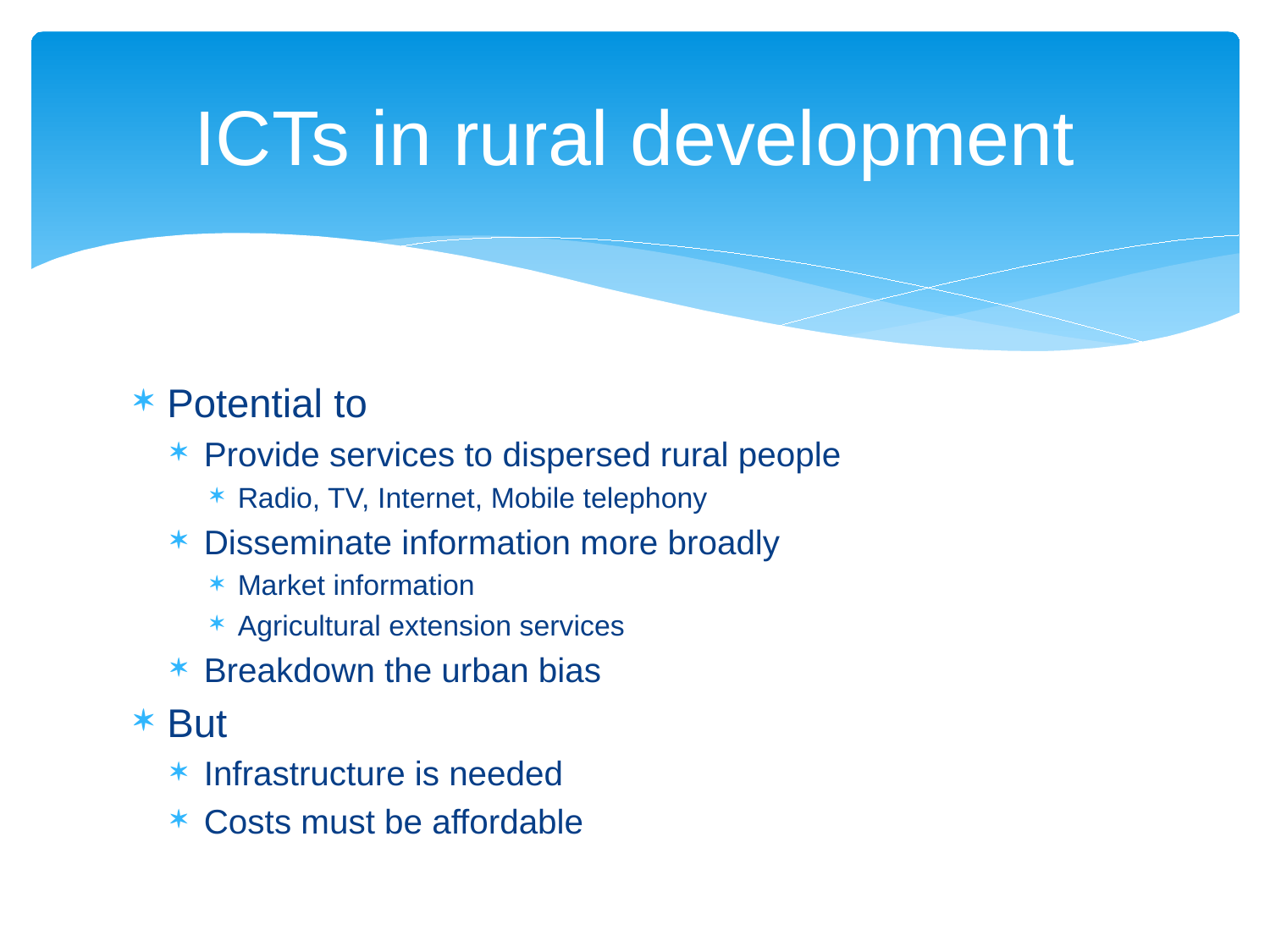

# ICTs in rural development
Potential to
Provide services to dispersed rural people
Radio, TV, Internet, Mobile telephony
Disseminate information more broadly
Market information
Agricultural extension services
Breakdown the urban bias
But
Infrastructure is needed
Costs must be affordable